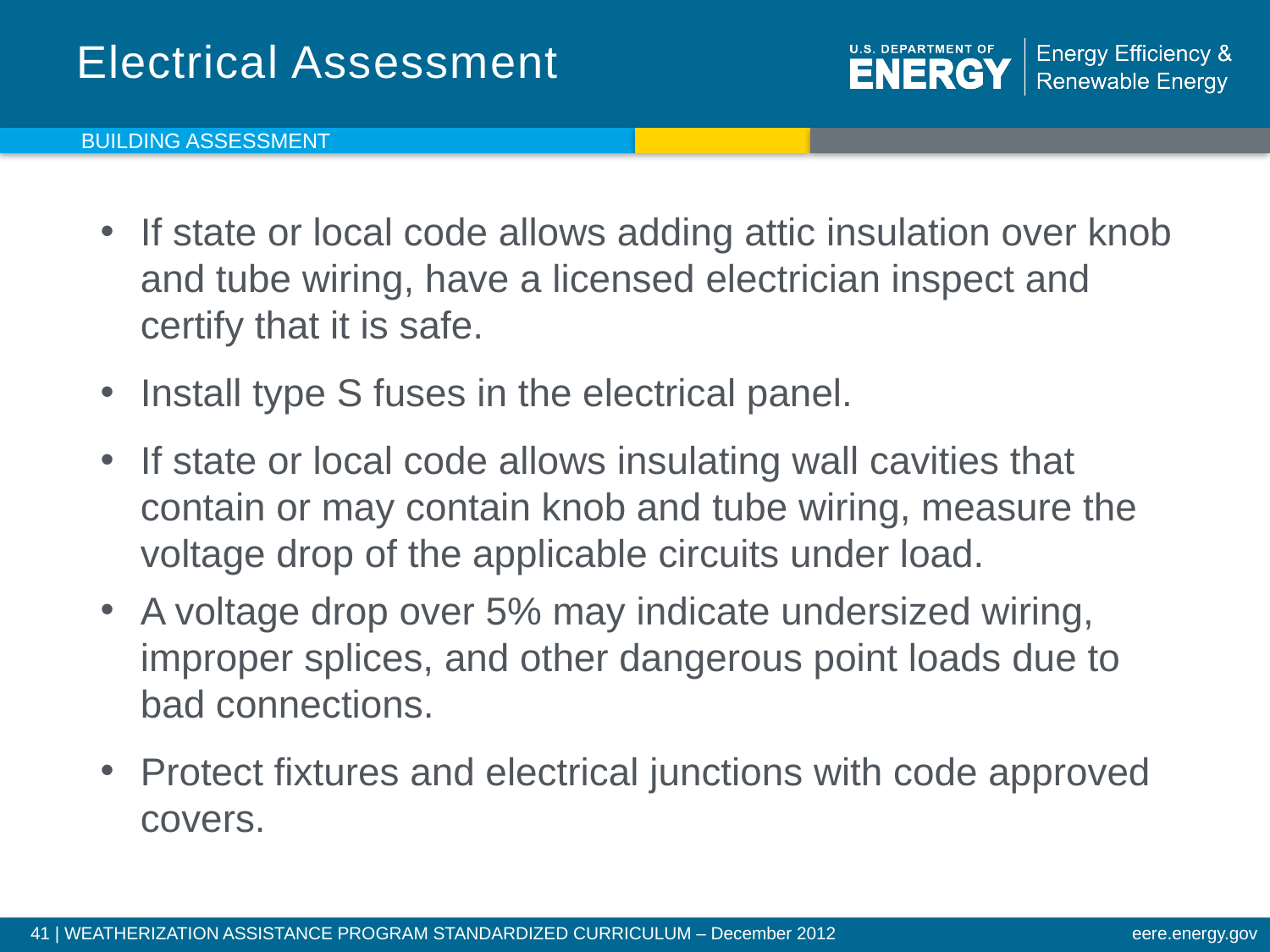

# Electrical Assessment
Building assessment
If state or local code allows adding attic insulation over knob and tube wiring, have a licensed electrician inspect and certify that it is safe.
Install type S fuses in the electrical panel.
If state or local code allows insulating wall cavities that contain or may contain knob and tube wiring, measure the voltage drop of the applicable circuits under load.
A voltage drop over 5% may indicate undersized wiring, improper splices, and other dangerous point loads due to
bad connections.
Protect fixtures and electrical junctions with code approved covers.